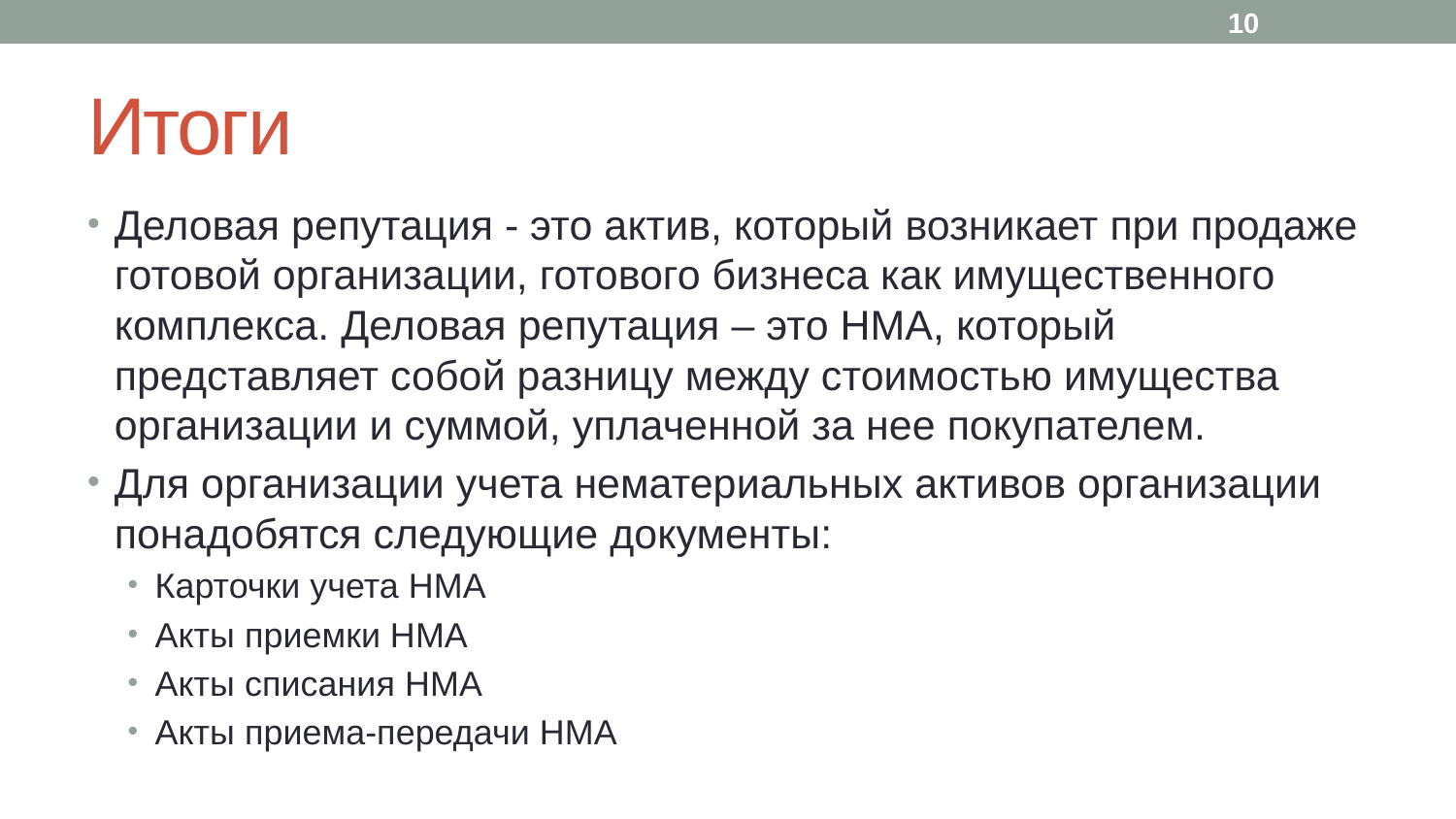

10
# Итоги
Деловая репутация - это актив, который возникает при продаже готовой организации, готового бизнеса как имущественного комплекса. Деловая репутация – это НМА, который представляет собой разницу между стоимостью имущества организации и суммой, уплаченной за нее покупателем.
Для организации учета нематериальных активов организации понадобятся следующие документы:
Карточки учета НМА
Акты приемки НМА
Акты списания НМА
Акты приема-передачи НМА